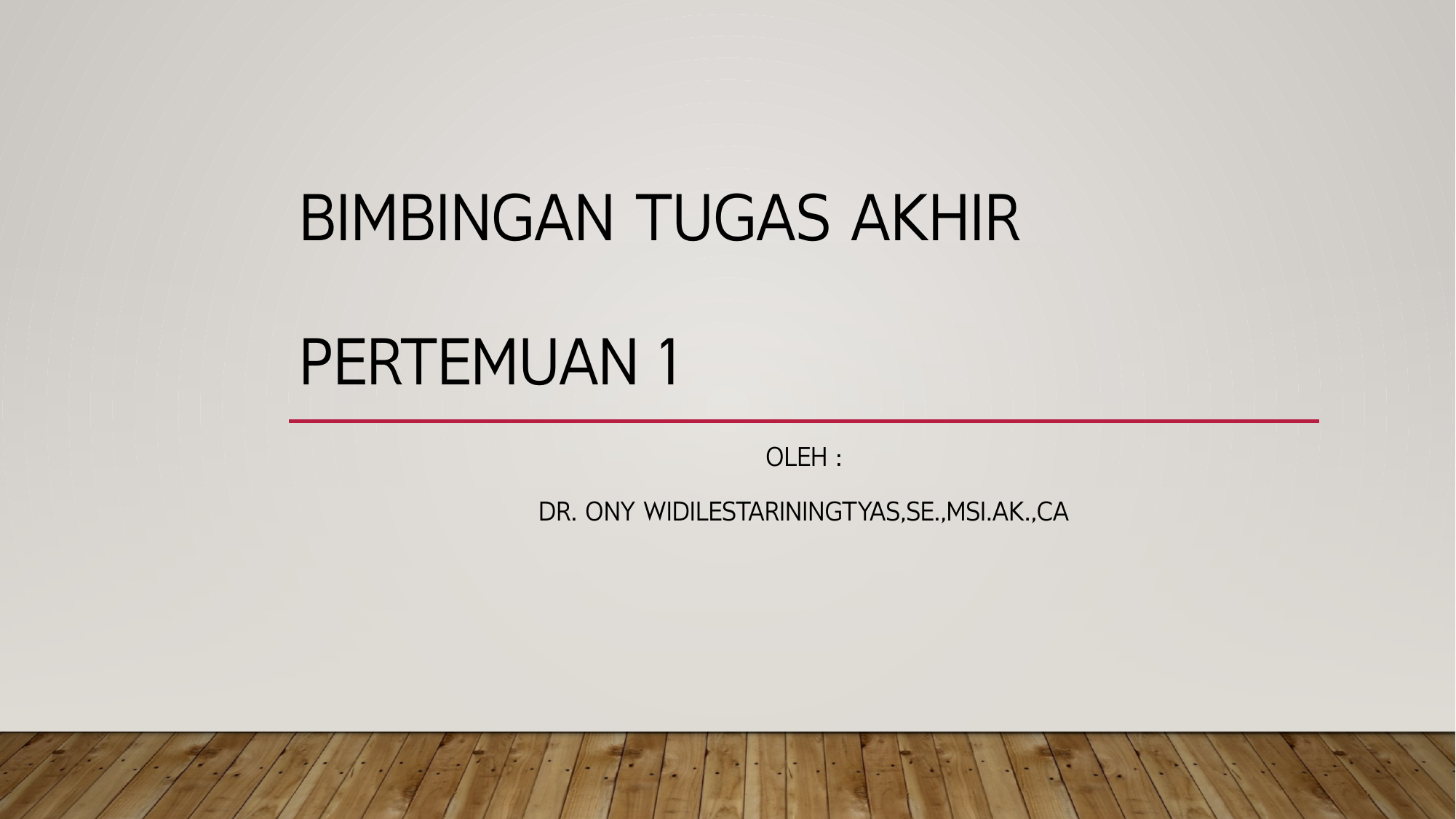

# Bimbingan tugas akhir pertemuan 1
Oleh :
Dr. ony widilestariningtyas,se.,msi.aK.,ca